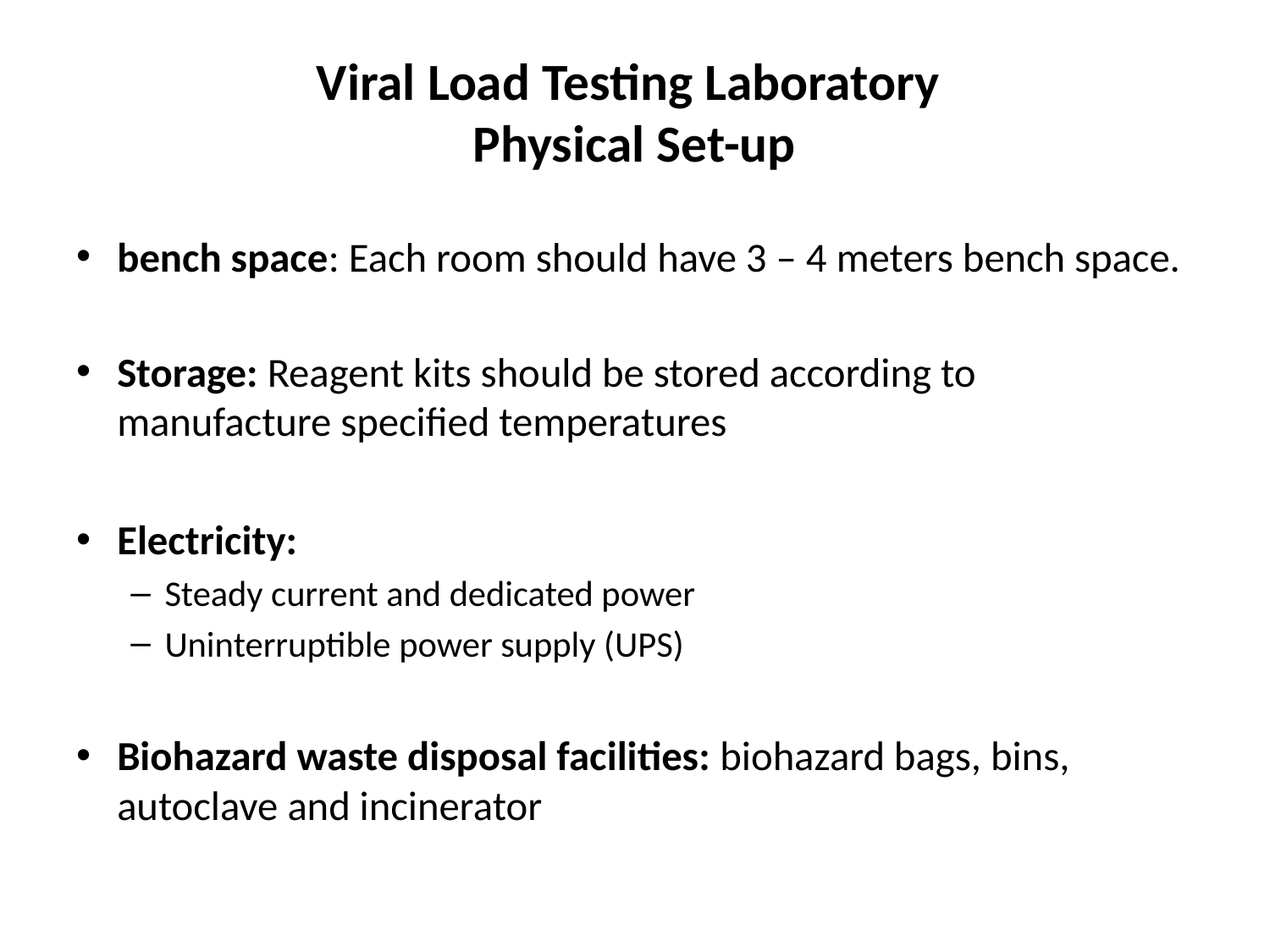

# Viral Load Testing Laboratory Physical Set-up
bench space: Each room should have 3 – 4 meters bench space.

Storage: Reagent kits should be stored according to manufacture specified temperatures

Electricity:
Steady current and dedicated power
Uninterruptible power supply (UPS)

Biohazard waste disposal facilities: biohazard bags, bins, autoclave and incinerator
25